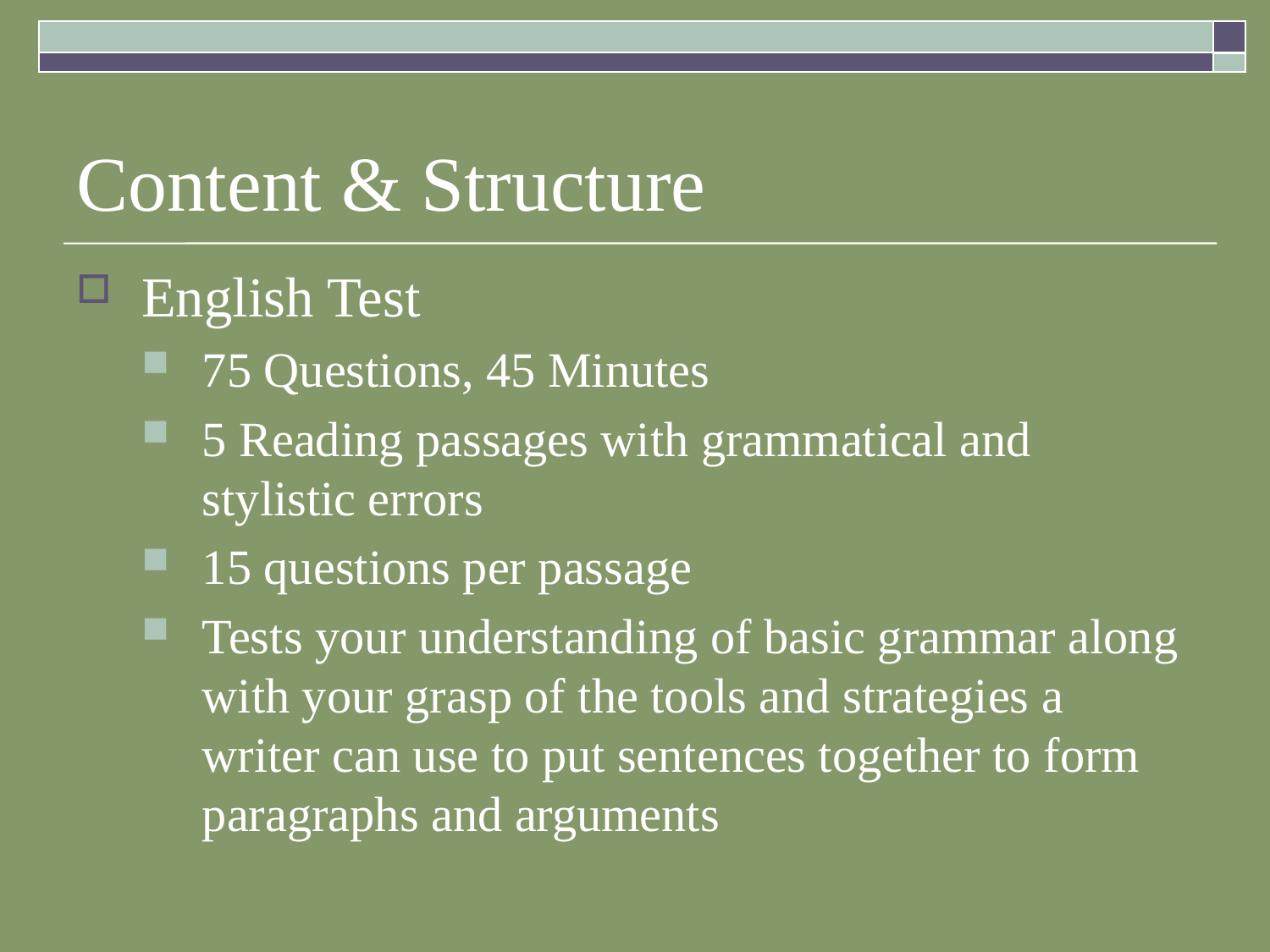

# Content & Structure
English Test
75 Questions, 45 Minutes
5 Reading passages with grammatical and stylistic errors
15 questions per passage
Tests your understanding of basic grammar along with your grasp of the tools and strategies a writer can use to put sentences together to form paragraphs and arguments